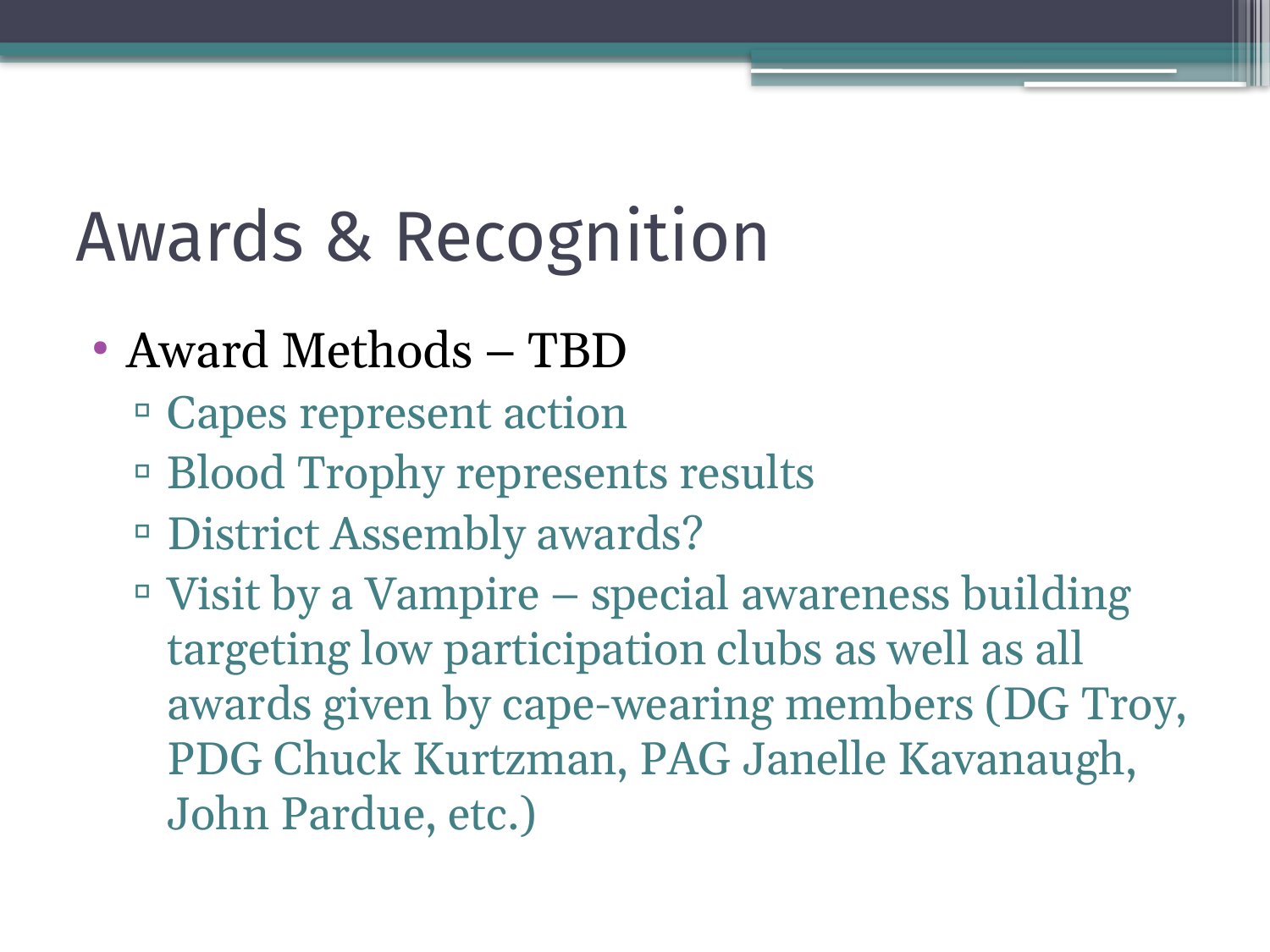

# Awards & Recognition
Award Methods – TBD
Capes represent action
Blood Trophy represents results
District Assembly awards?
Visit by a Vampire – special awareness building targeting low participation clubs as well as all awards given by cape-wearing members (DG Troy, PDG Chuck Kurtzman, PAG Janelle Kavanaugh, John Pardue, etc.)